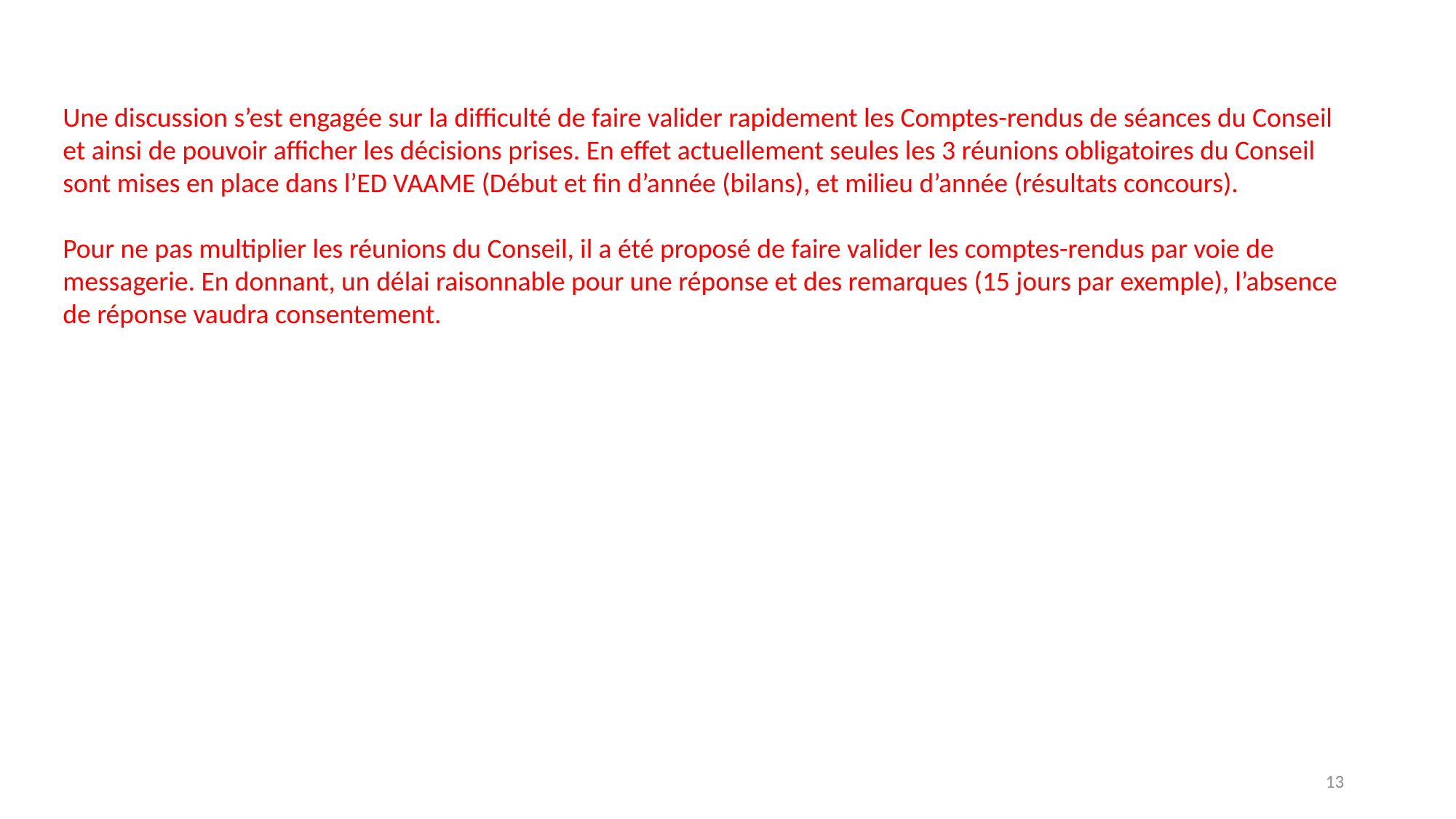

Une discussion s’est engagée sur la difficulté de faire valider rapidement les Comptes-rendus de séances du Conseil et ainsi de pouvoir afficher les décisions prises. En effet actuellement seules les 3 réunions obligatoires du Conseil sont mises en place dans l’ED VAAME (Début et fin d’année (bilans), et milieu d’année (résultats concours).

Pour ne pas multiplier les réunions du Conseil, il a été proposé de faire valider les comptes-rendus par voie de messagerie. En donnant, un délai raisonnable pour une réponse et des remarques (15 jours par exemple), l’absence de réponse vaudra consentement.
13